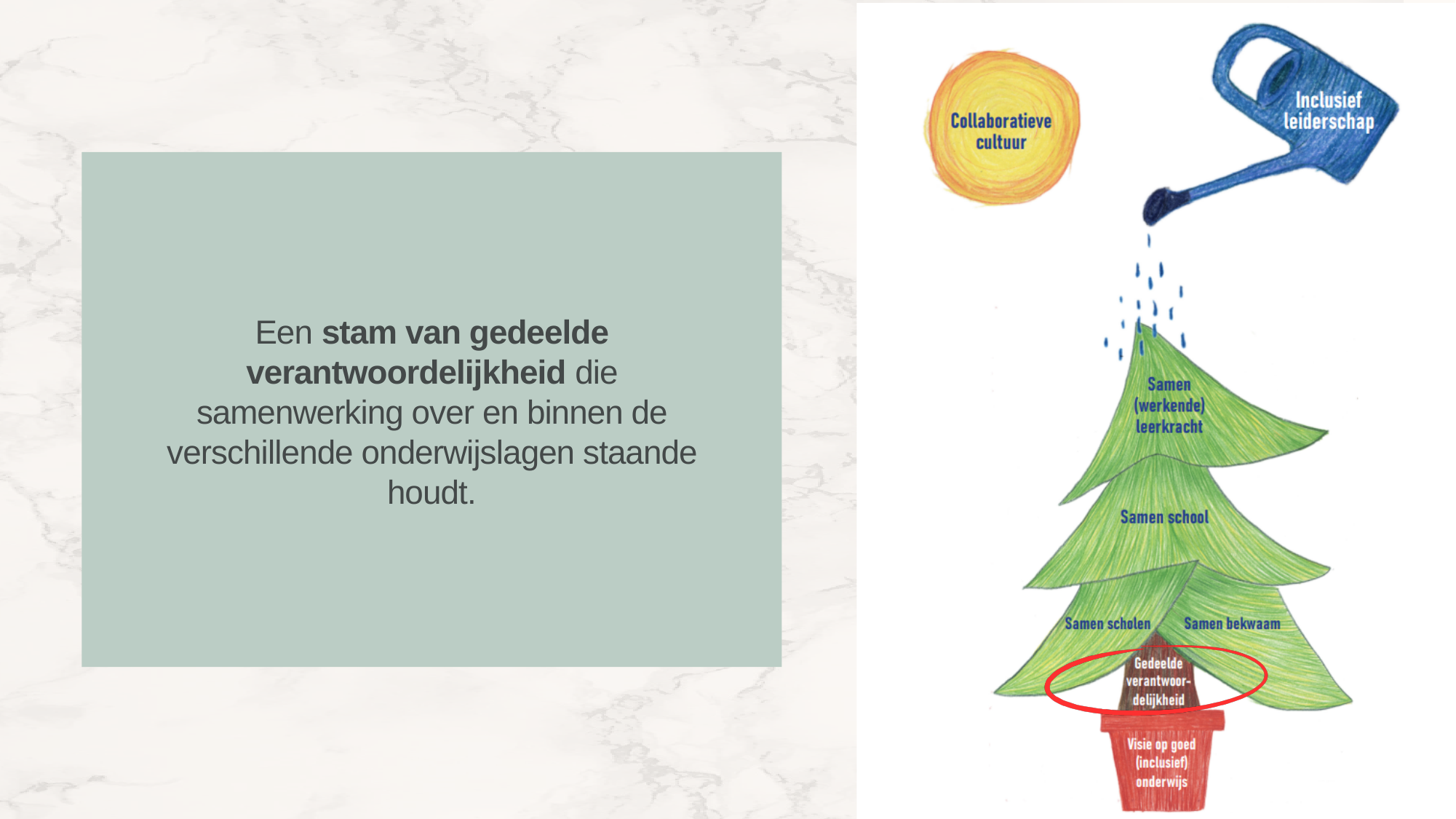

Een stam van gedeelde verantwoordelijkheid die samenwerking over en binnen de verschillende onderwijslagen staande houdt.